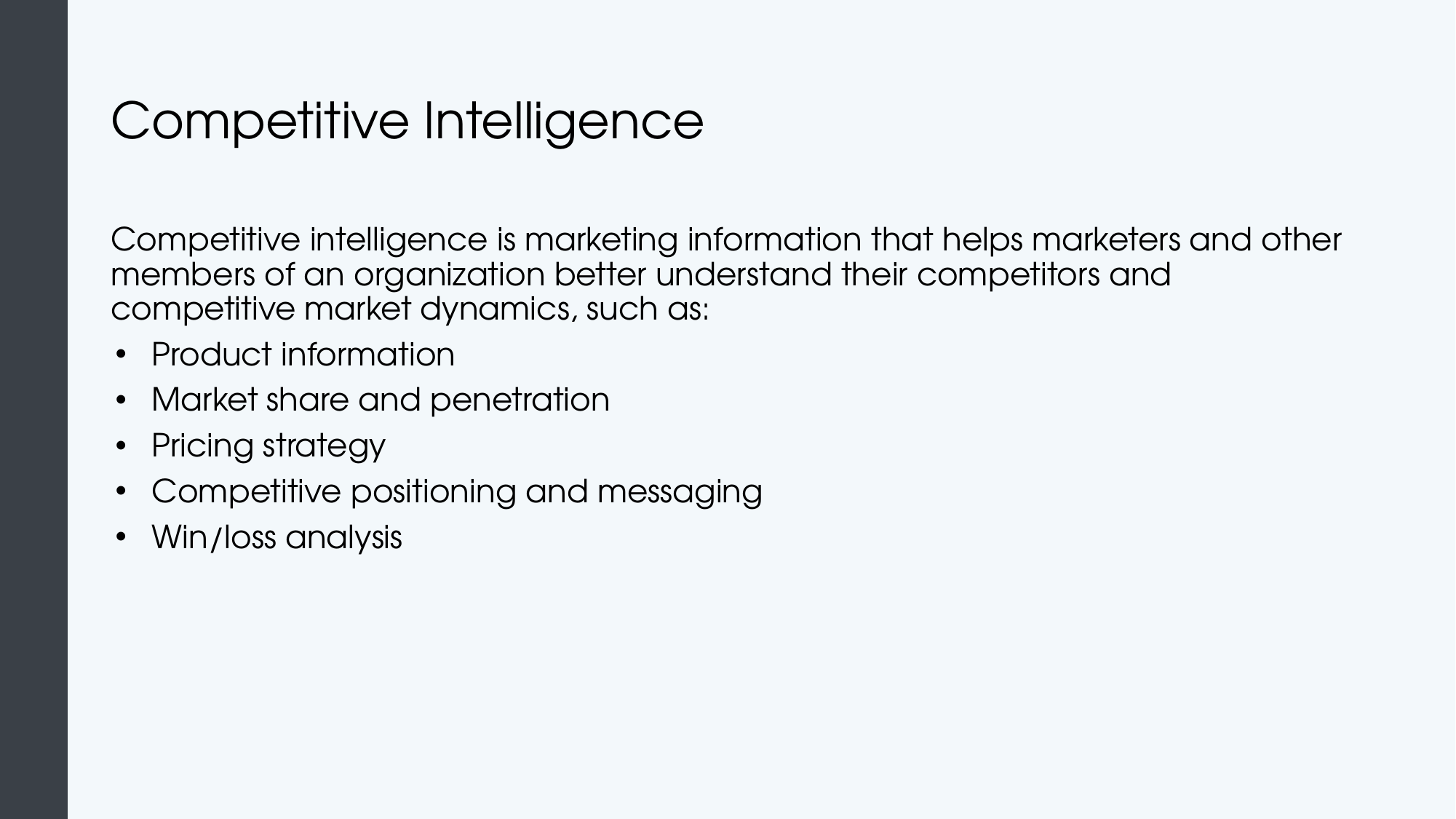

# Competitive Intelligence
Competitive intelligence is marketing information that helps marketers and other members of an organization better understand their competitors and competitive market dynamics, such as:
Product information
Market share and penetration
Pricing strategy
Competitive positioning and messaging
Win/loss analysis